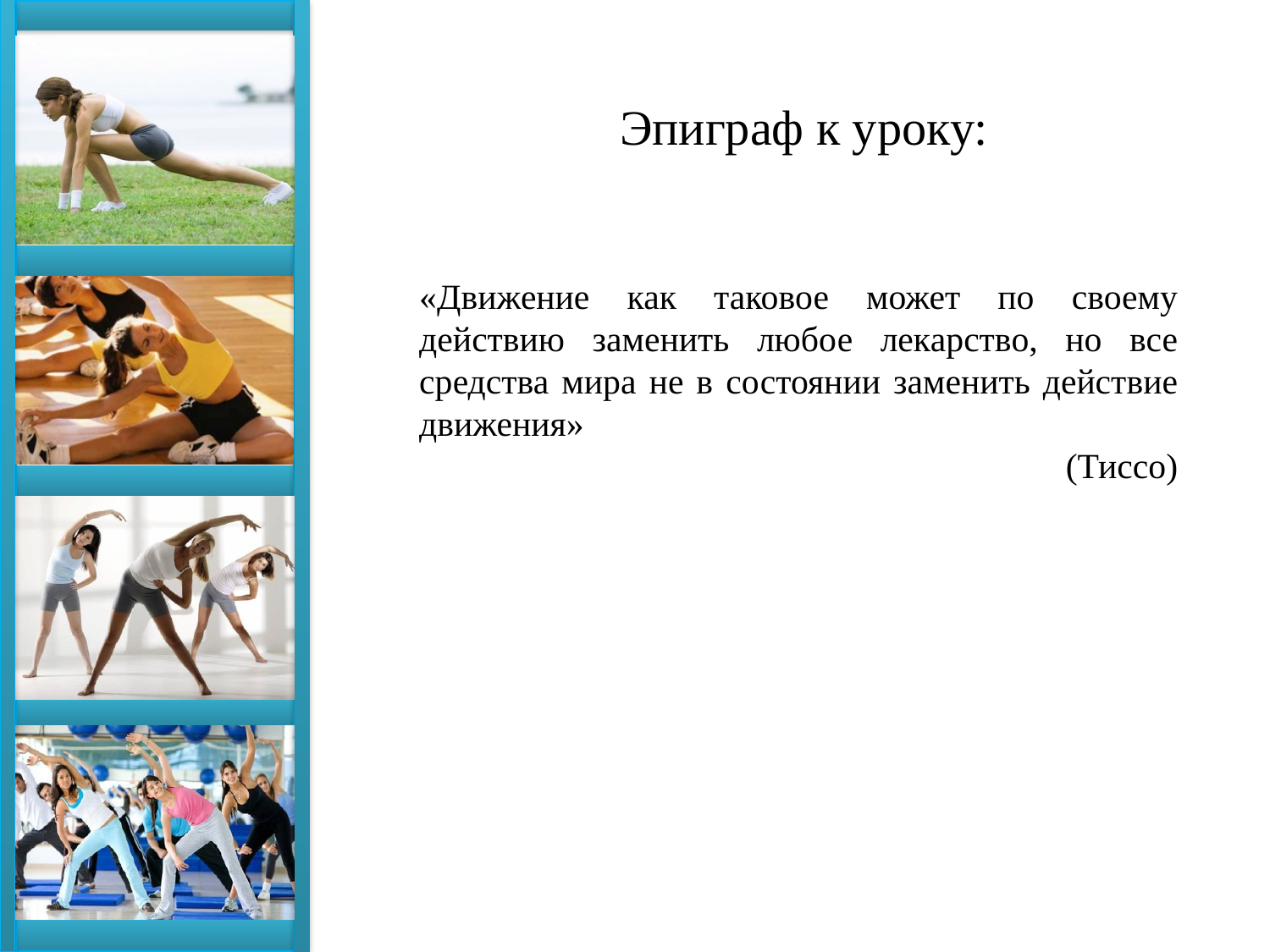

Эпиграф к уроку:
«Движение как таковое может по своему действию заменить любое лекарство, но все средства мира не в состоянии заменить действие движения»
 (Тиссо)